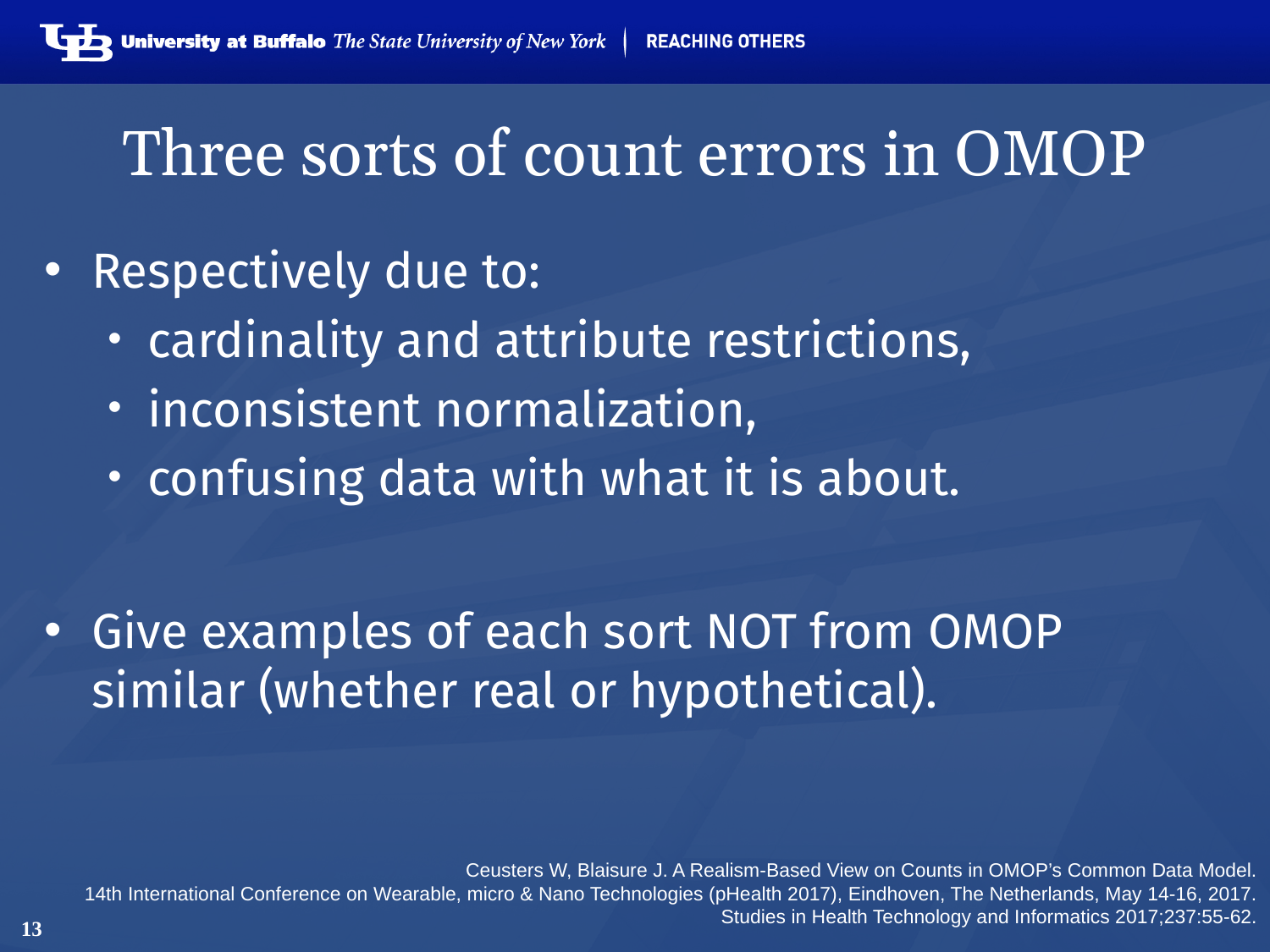

# Three sorts of count errors in OMOP
Respectively due to:
cardinality and attribute restrictions,
inconsistent normalization,
confusing data with what it is about.

Give examples of each sort NOT from OMOP similar (whether real or hypothetical).
Ceusters W, Blaisure J. A Realism-Based View on Counts in OMOP’s Common Data Model.
 14th International Conference on Wearable, micro & Nano Technologies (pHealth 2017), Eindhoven, The Netherlands, May 14-16, 2017.
 Studies in Health Technology and Informatics 2017;237:55-62.
13